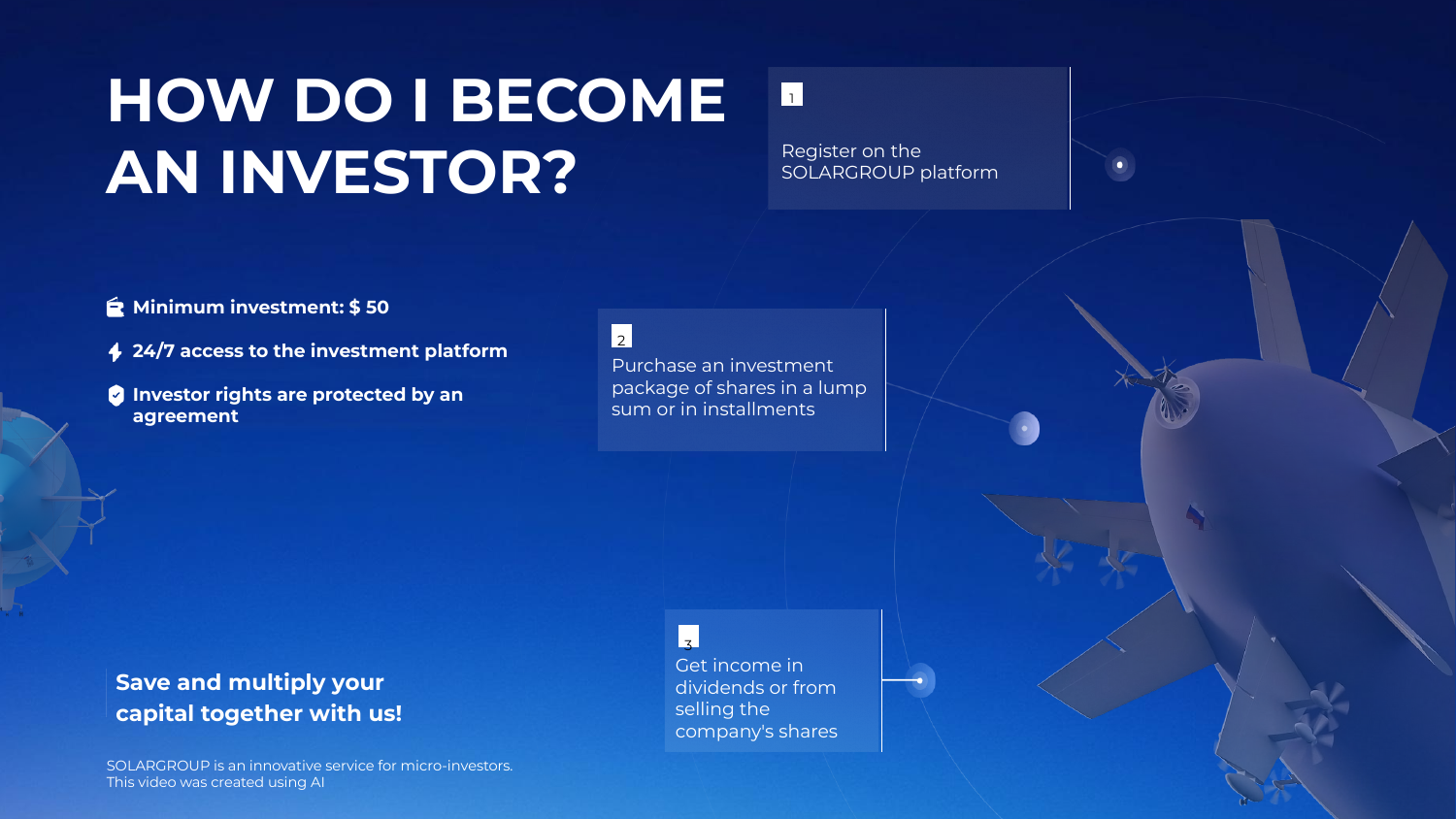

HOW DO I BECOME AN INVESTOR?

1

Register on the SOLARGROUP platform

Minimum investment: $ 50

24/7 access to the investment platform

Investor rights are protected by an agreement

2
Purchase an investment package of shares in a lump sum or in installments

3
Get income in dividends or from selling the company's shares

Save and multiply your capital together with us!

SOLARGROUP is an innovative service for micro-investors.
This video was created using AI